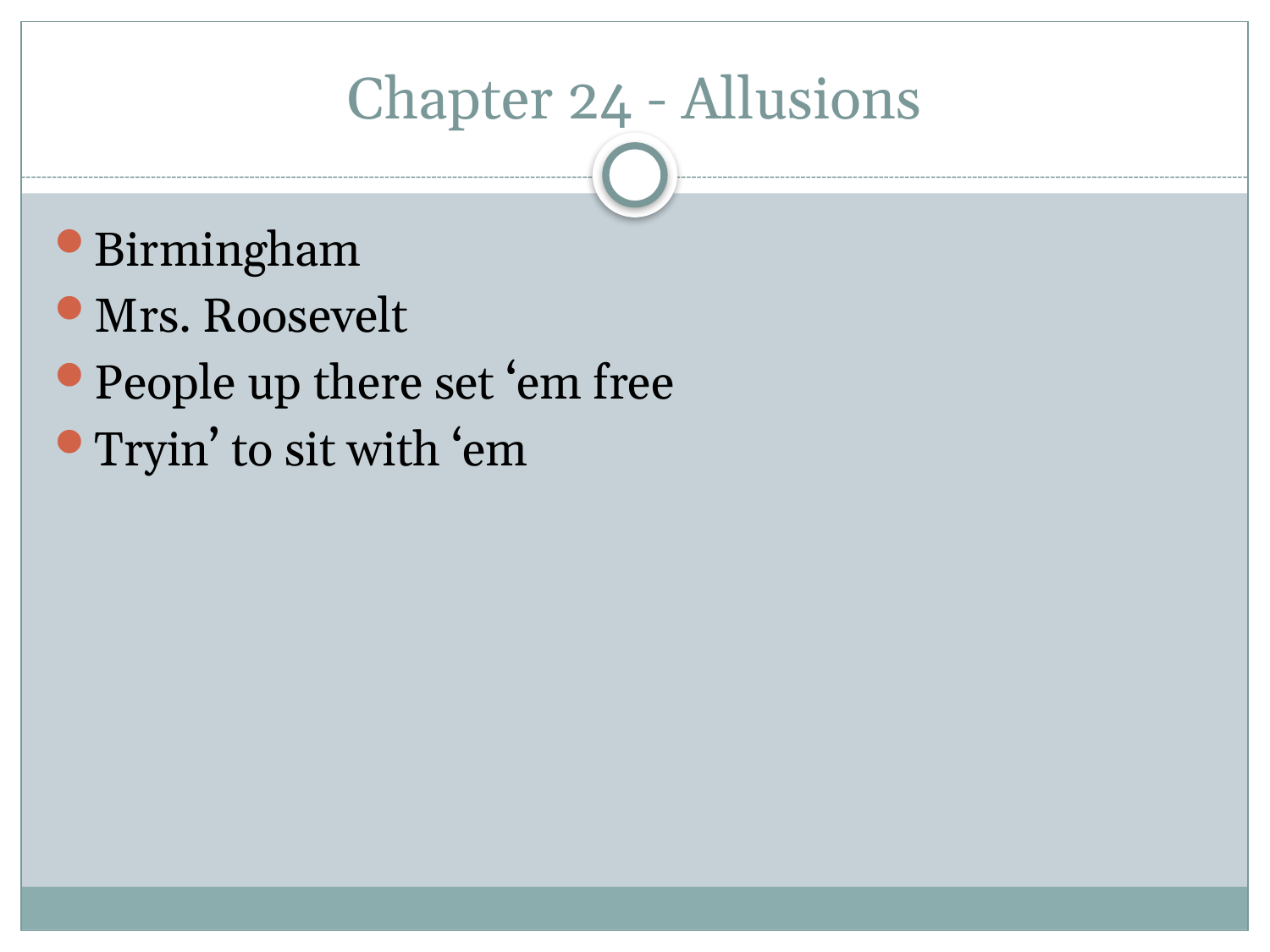

# Chapter 24 - Allusions
Birmingham
Mrs. Roosevelt
People up there set ‘em free
Tryin’ to sit with ‘em